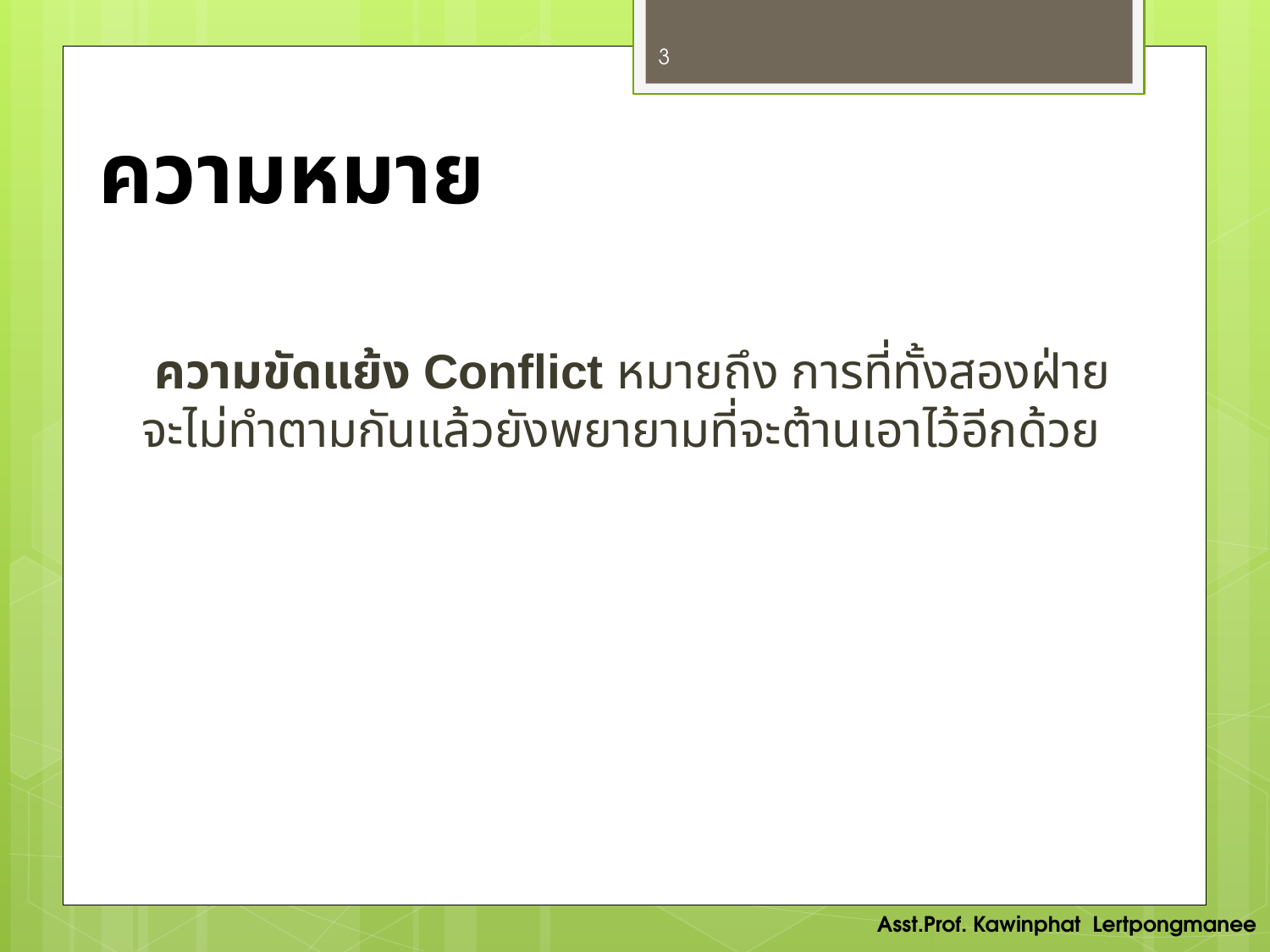

3
# ความหมาย
	 ความขัดแย้ง Conflict หมายถึง การที่ทั้งสองฝ่ายจะไม่ทำตามกันแล้วยังพยายามที่จะต้านเอาไว้อีกด้วย
Asst.Prof. Kawinphat  Lertpongmanee